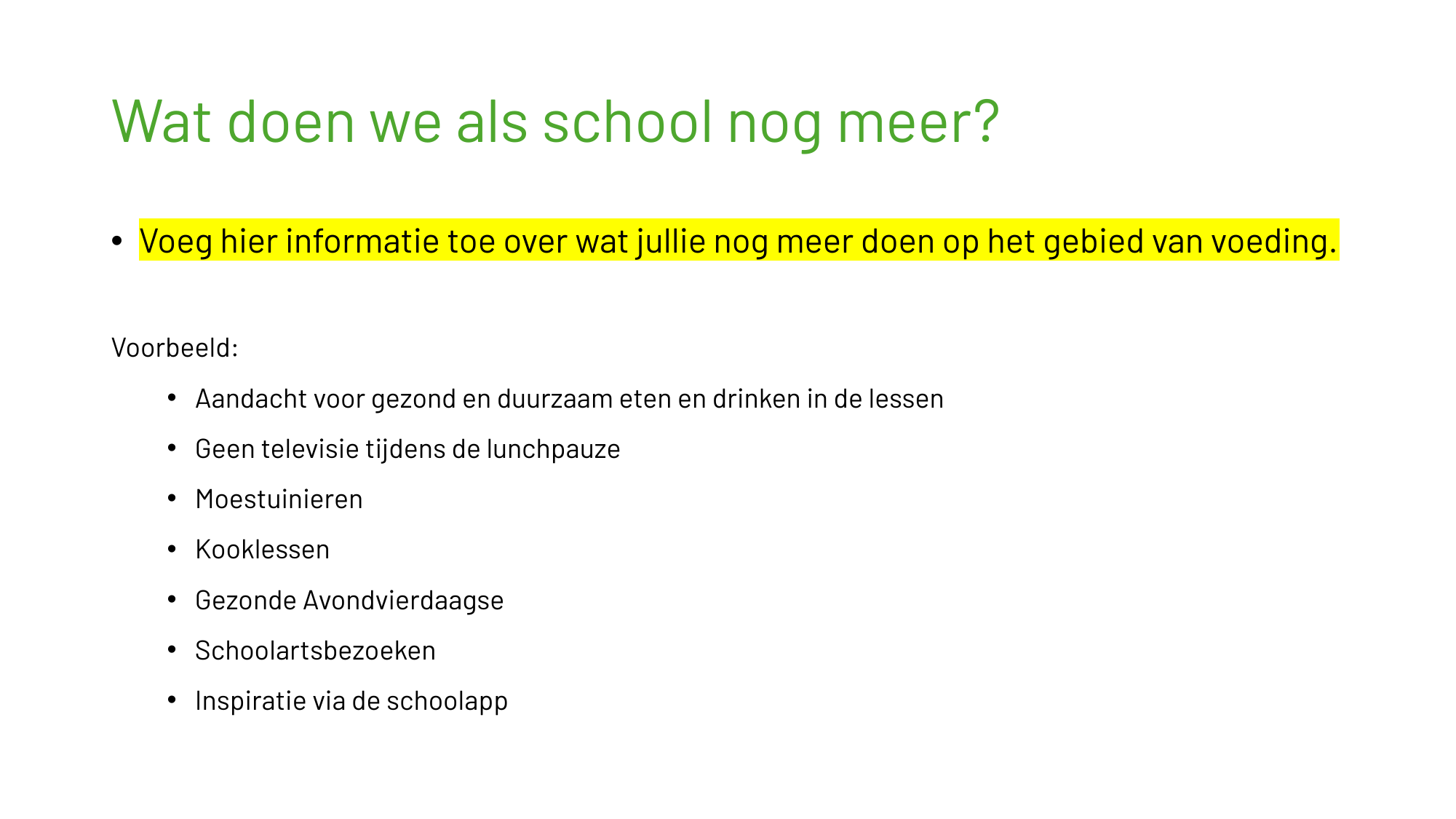

# Wat doen we als school nog meer?
Voeg hier informatie toe over wat jullie nog meer doen op het gebied van voeding.

Voorbeeld:
Aandacht voor gezond en duurzaam eten en drinken in de lessen
Geen televisie tijdens de lunchpauze
Moestuinieren
Kooklessen
Gezonde Avondvierdaagse
Schoolartsbezoeken
Inspiratie via de schoolapp